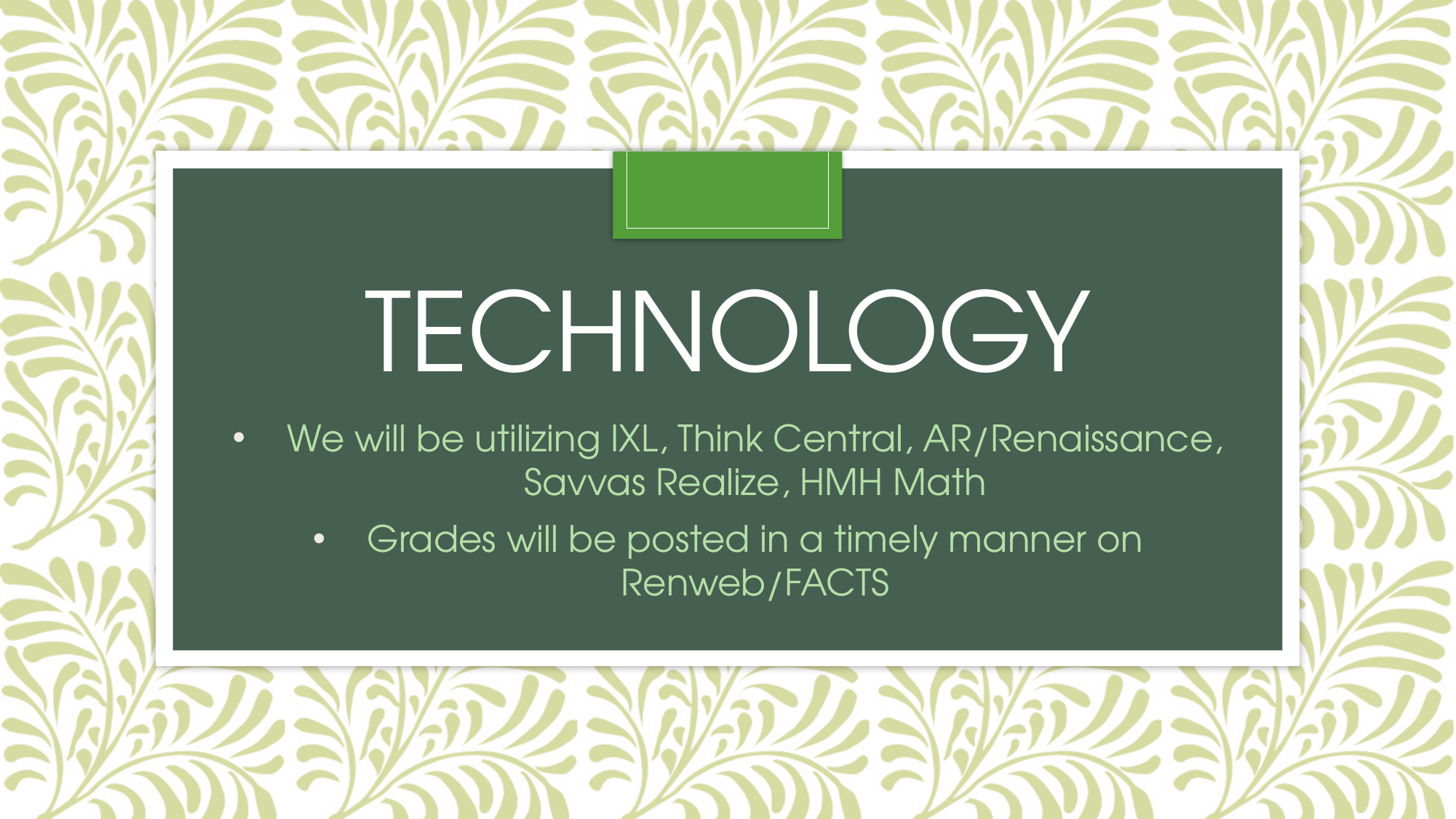

# Technology
We will be utilizing IXL, Think Central, AR/Renaissance, Savvas Realize, HMH Math
Grades will be posted in a timely manner on Renweb/FACTS